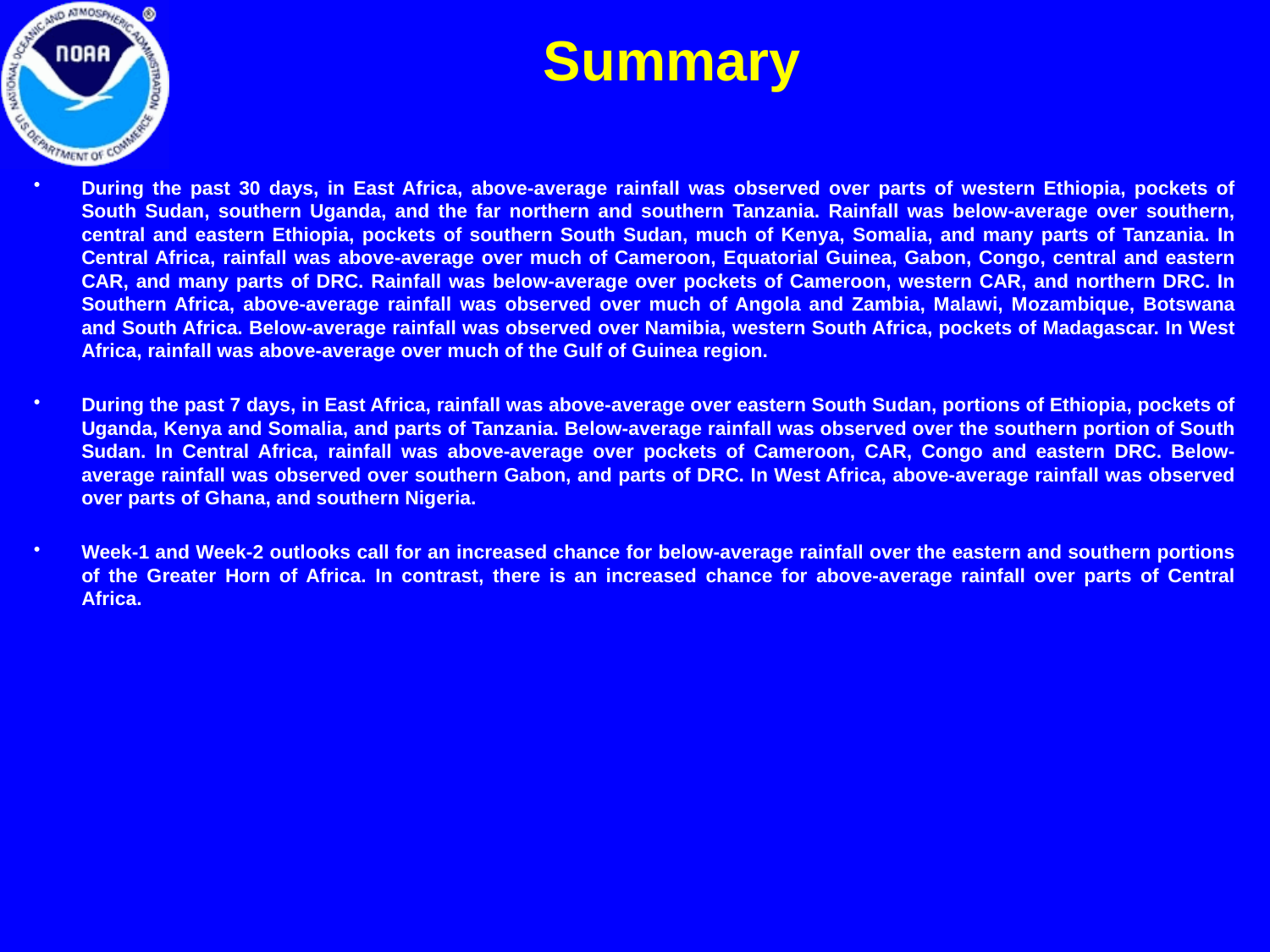

Summary
During the past 30 days, in East Africa, above-average rainfall was observed over parts of western Ethiopia, pockets of South Sudan, southern Uganda, and the far northern and southern Tanzania. Rainfall was below-average over southern, central and eastern Ethiopia, pockets of southern South Sudan, much of Kenya, Somalia, and many parts of Tanzania. In Central Africa, rainfall was above-average over much of Cameroon, Equatorial Guinea, Gabon, Congo, central and eastern CAR, and many parts of DRC. Rainfall was below-average over pockets of Cameroon, western CAR, and northern DRC. In Southern Africa, above-average rainfall was observed over much of Angola and Zambia, Malawi, Mozambique, Botswana and South Africa. Below-average rainfall was observed over Namibia, western South Africa, pockets of Madagascar. In West Africa, rainfall was above-average over much of the Gulf of Guinea region.

During the past 7 days, in East Africa, rainfall was above-average over eastern South Sudan, portions of Ethiopia, pockets of Uganda, Kenya and Somalia, and parts of Tanzania. Below-average rainfall was observed over the southern portion of South Sudan. In Central Africa, rainfall was above-average over pockets of Cameroon, CAR, Congo and eastern DRC. Below-average rainfall was observed over southern Gabon, and parts of DRC. In West Africa, above-average rainfall was observed over parts of Ghana, and southern Nigeria.

Week-1 and Week-2 outlooks call for an increased chance for below-average rainfall over the eastern and southern portions of the Greater Horn of Africa. In contrast, there is an increased chance for above-average rainfall over parts of Central Africa.